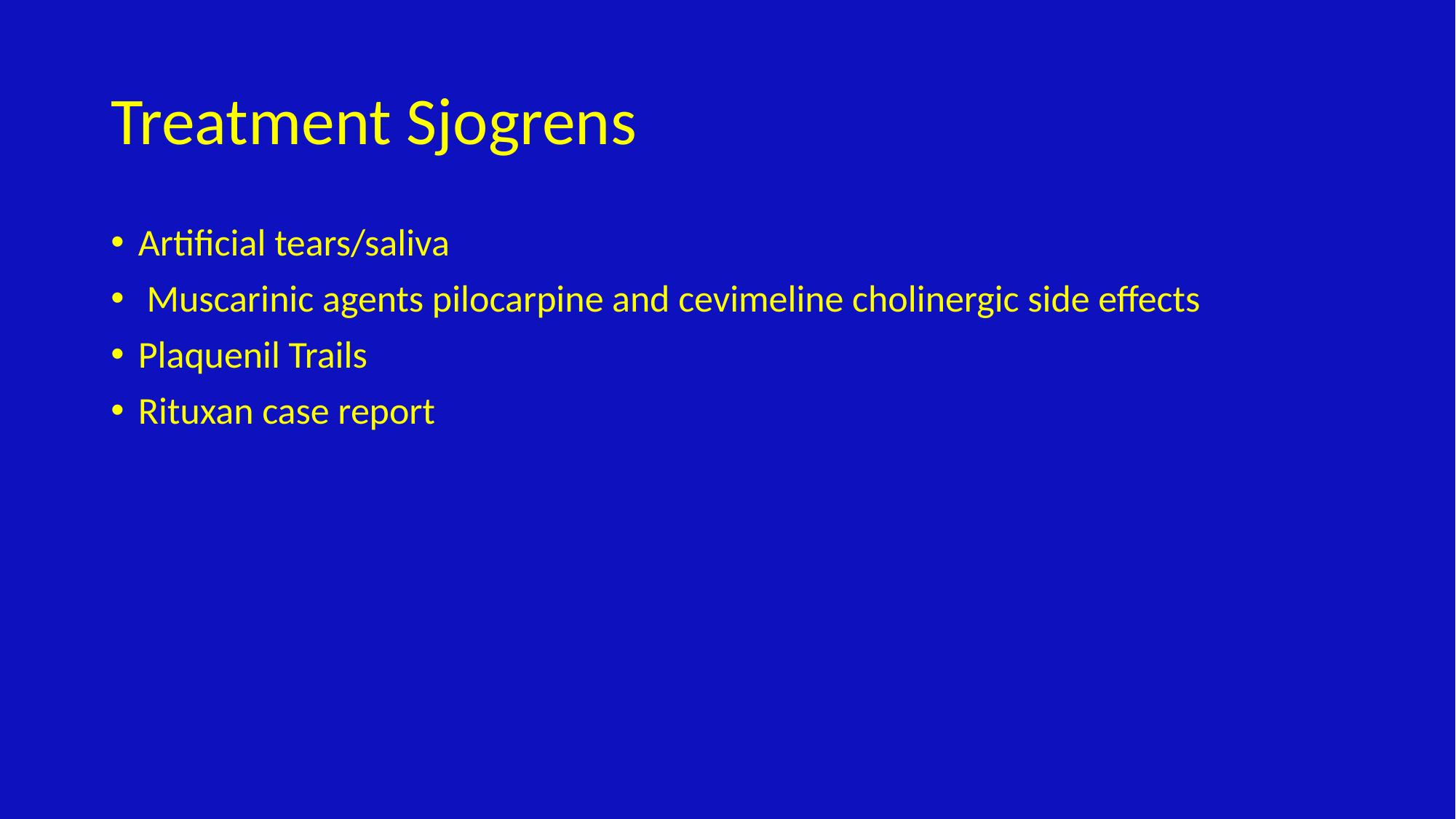

# Treatment Sjogrens
Artificial tears/saliva
 Muscarinic agents pilocarpine and cevimeline cholinergic side effects
Plaquenil Trails
Rituxan case report